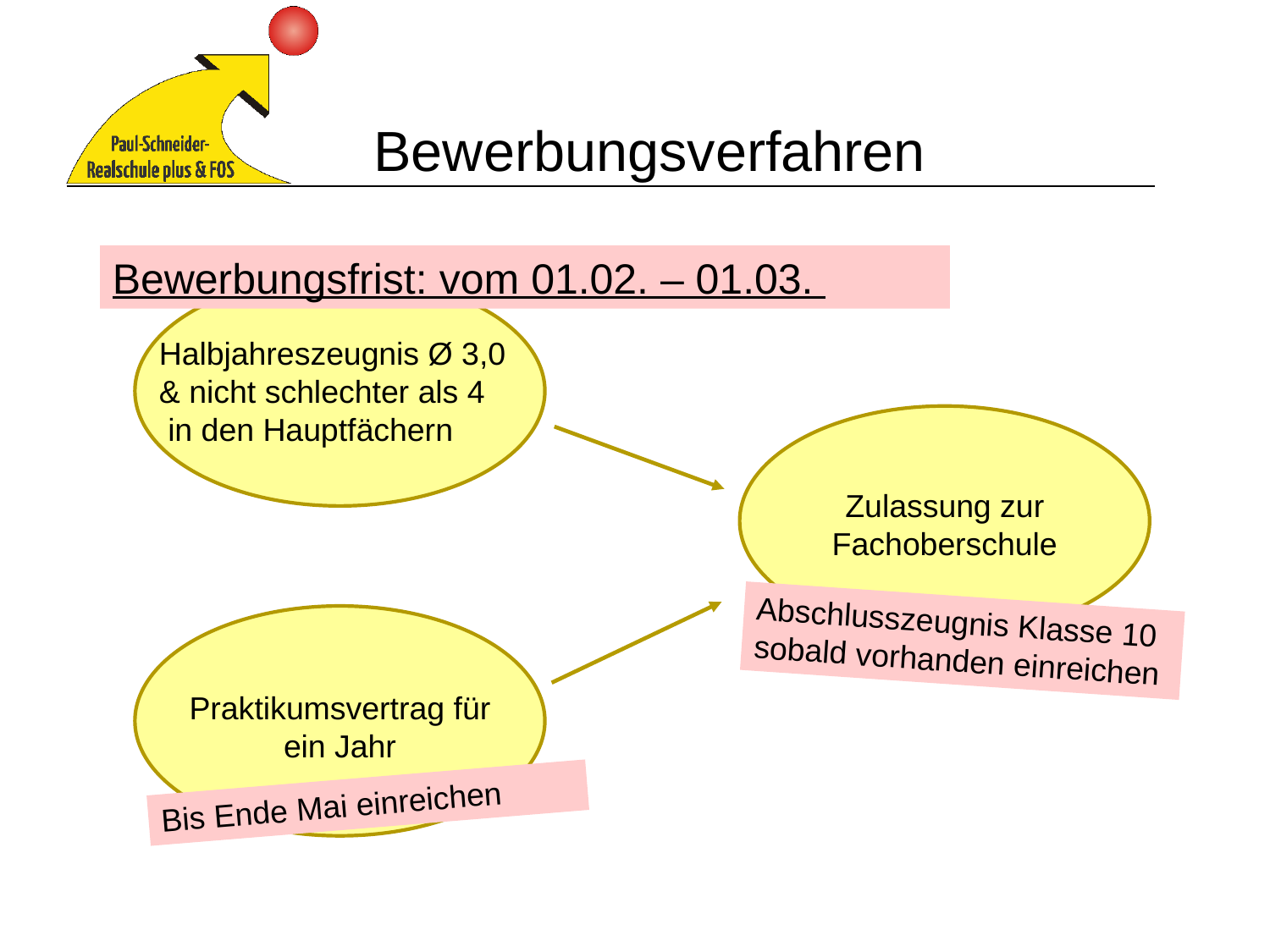

Bewerbungsverfahren
Bewerbungsfrist: vom 01.02. – 01.03.

Halbjahreszeugnis Ø 3,0
& nicht schlechter als 4
 in den Hauptfächern

Zulassung zur Fachoberschule
Abschlusszeugnis Klasse 10 sobald vorhanden einreichen

Praktikumsvertrag für ein Jahr
Bis Ende Mai einreichen